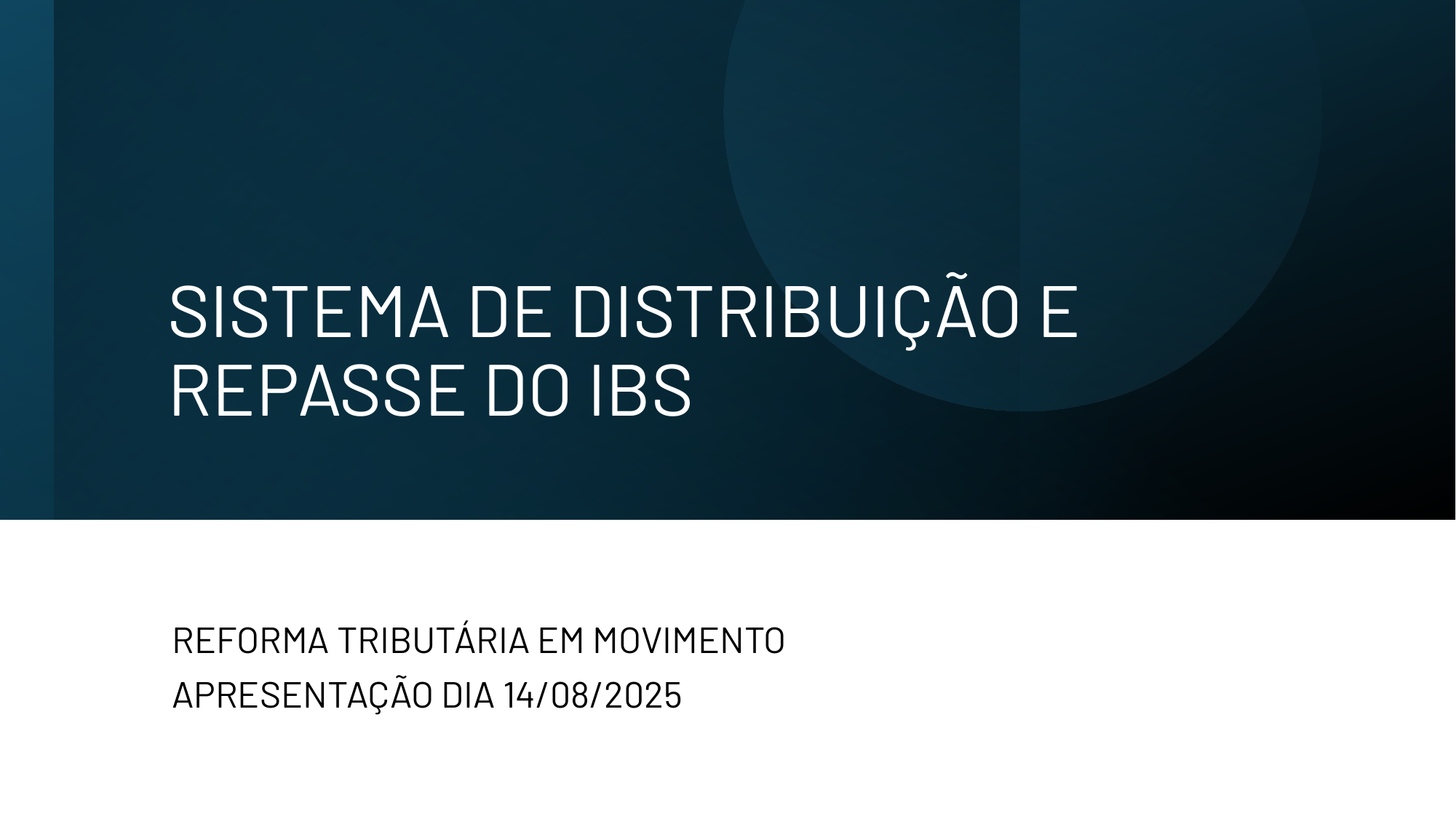

# SISTEMA DE DISTRIBUIÇÃO E REPASSE DO IBS
REFORMA TRIBUTÁRIA EM MOVIMENTO
APRESENTAÇÃO DIA 14/08/2025